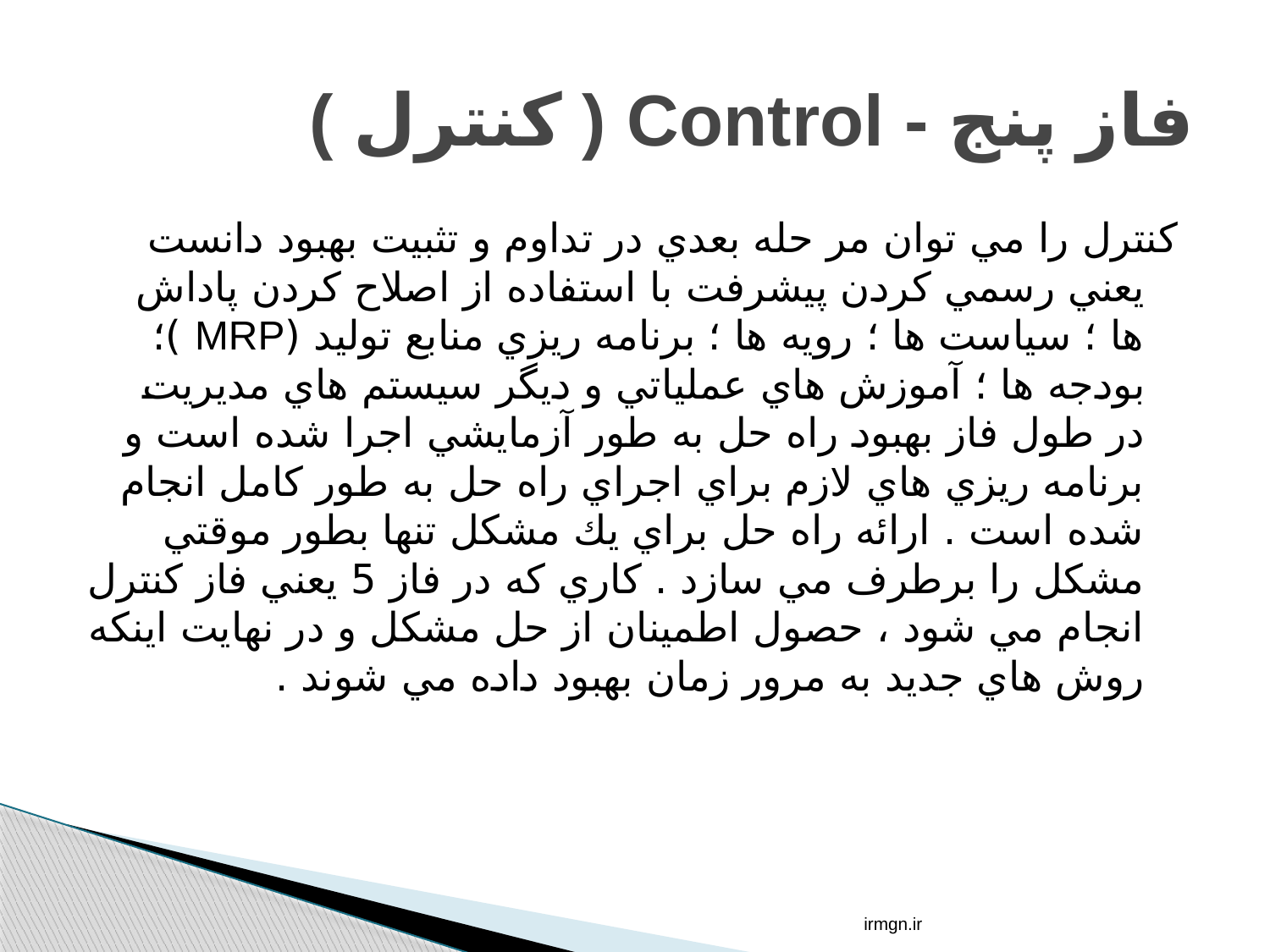

# فاز پنج - Control ( كنترل )
كنترل را مي توان مر حله بعدي در تداوم و تثبيت بهبود دانست يعني رسمي كردن پيشرفت با استفاده از اصلاح كردن پاداش ها ؛ سياست ها ؛ رويه ها ؛ برنامه ريزي منابع توليد (MRP )؛بودجه ها ؛ آموزش هاي عملياتي و ديگر سيستم هاي مديريت
در طول فاز بهبود راه حل به طور آزمايشي اجرا شده است و برنامه ريزي هاي لازم براي اجراي راه حل به طور كامل انجام شده است . ارائه راه حل براي يك مشكل تنها بطور موقتي مشكل را برطرف مي سازد . كاري كه در فاز 5 يعني فاز كنترل انجام مي شود ، حصول اطمينان از حل مشكل و در نهايت اينكه روش هاي جديد به مرور زمان بهبود داده مي شوند .
irmgn.ir